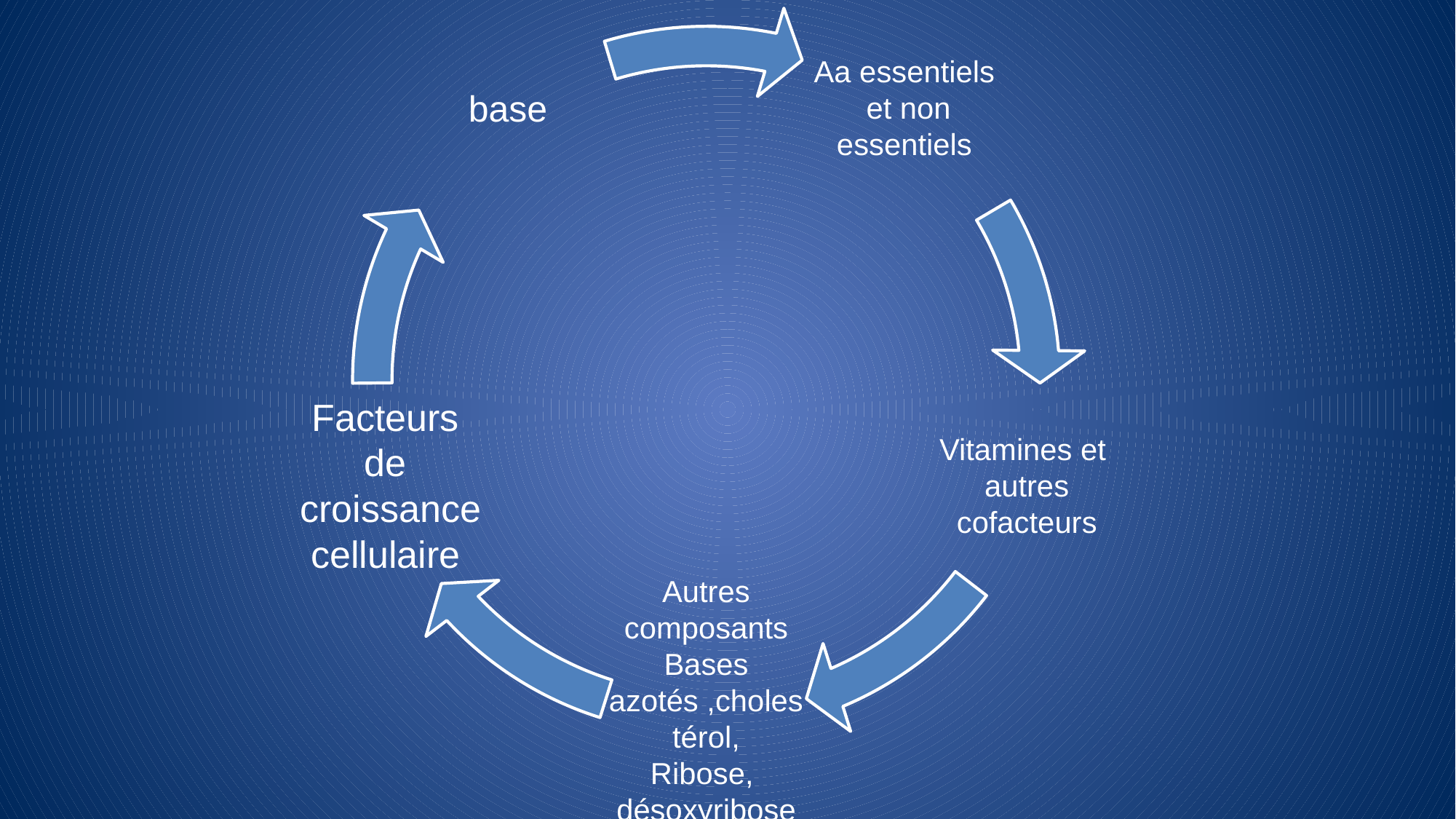

Aa essentiels
 et non essentiels
Vitamines et
autres cofacteurs
Autres composants
Bases azotés ,cholestérol,
Ribose,
désoxyribose

Facteurs de
 croissance cellulaire
base